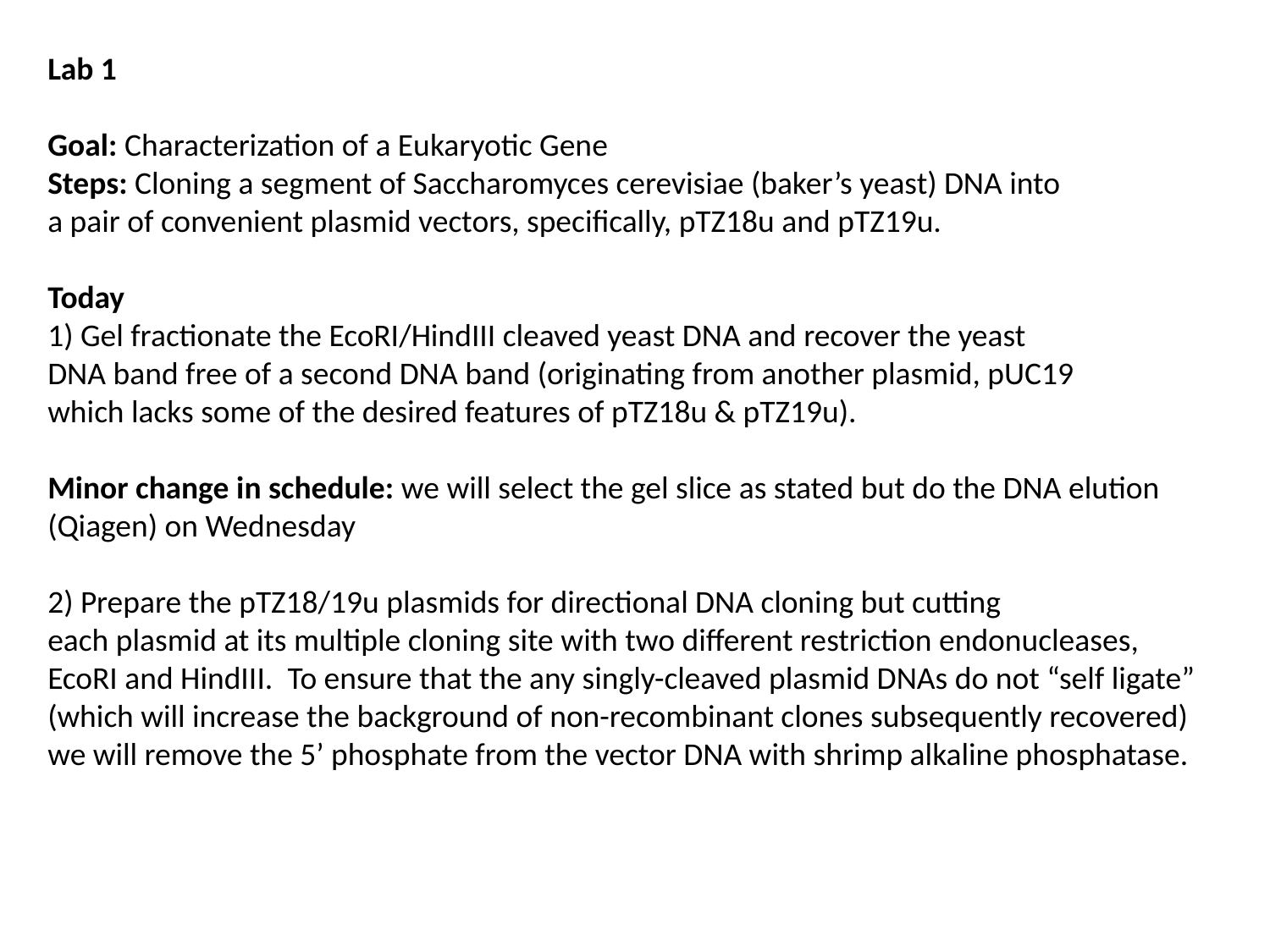

Lab 1

Goal: Characterization of a Eukaryotic Gene
Steps: Cloning a segment of Saccharomyces cerevisiae (baker’s yeast) DNA into
a pair of convenient plasmid vectors, specifically, pTZ18u and pTZ19u.

Today
1) Gel fractionate the EcoRI/HindIII cleaved yeast DNA and recover the yeast
DNA band free of a second DNA band (originating from another plasmid, pUC19
which lacks some of the desired features of pTZ18u & pTZ19u).

Minor change in schedule: we will select the gel slice as stated but do the DNA elution (Qiagen) on Wednesday

2) Prepare the pTZ18/19u plasmids for directional DNA cloning but cutting
each plasmid at its multiple cloning site with two different restriction endonucleases,
EcoRI and HindIII.  To ensure that the any singly-cleaved plasmid DNAs do not “self ligate”
(which will increase the background of non-recombinant clones subsequently recovered)
we will remove the 5’ phosphate from the vector DNA with shrimp alkaline phosphatase.